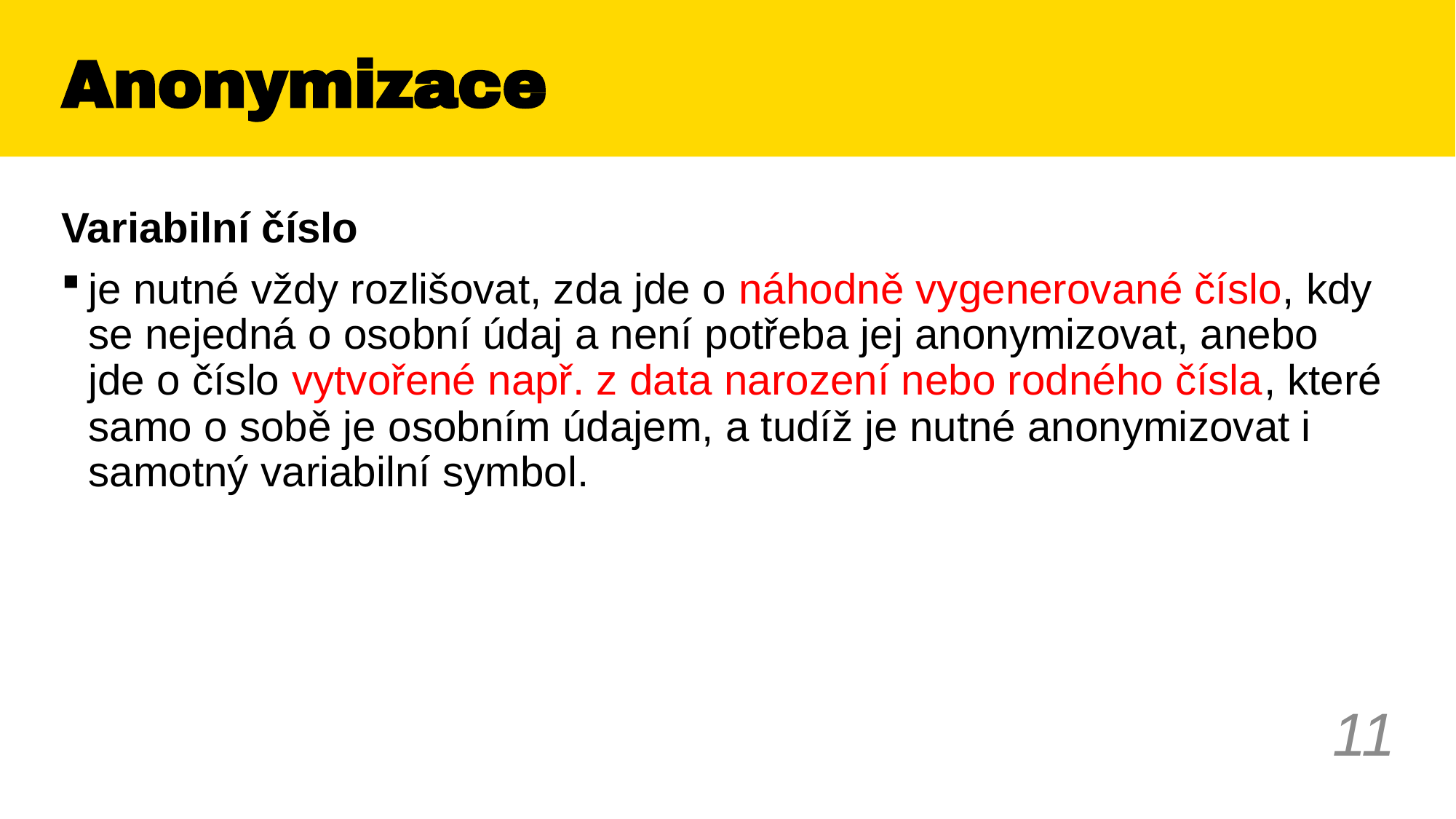

# Anonymizace
Variabilní číslo
je nutné vždy rozlišovat, zda jde o náhodně vygenerované číslo, kdy se nejedná o osobní údaj a není potřeba jej anonymizovat, anebo jde o číslo vytvořené např. z data narození nebo rodného čísla, které samo o sobě je osobním údajem, a tudíž je nutné anonymizovat i samotný variabilní symbol.

11